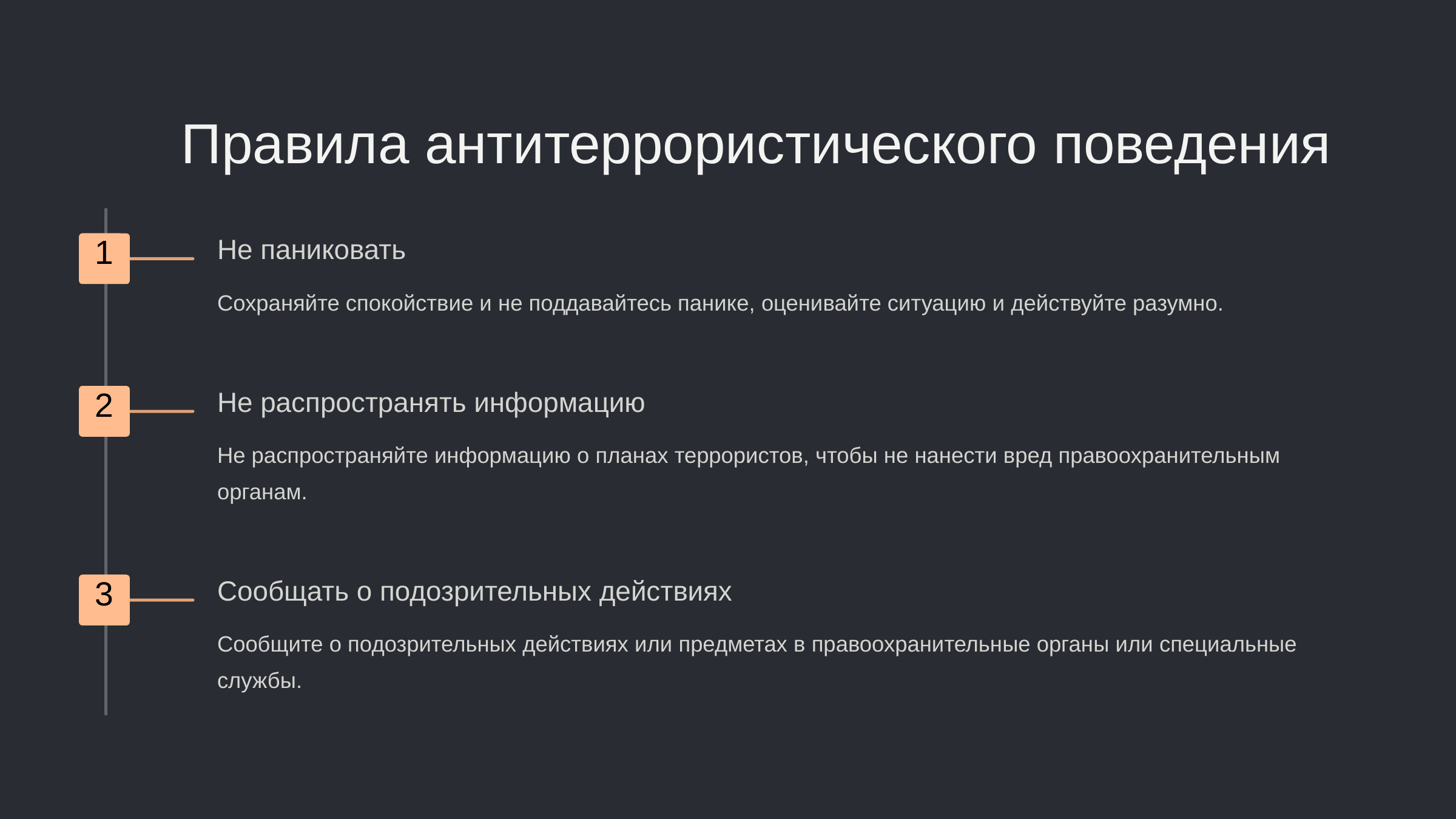

newUROKI.net
Правила антитеррористического поведения

Не паниковать

1

Сохраняйте спокойствие и не поддавайтесь панике, оценивайте ситуацию и действуйте разумно.
Не распространять информацию

2

Не распространяйте информацию о планах террористов, чтобы не нанести вред правоохранительным органам.
Сообщать о подозрительных действиях

3

Сообщите о подозрительных действиях или предметах в правоохранительные органы или специальные службы.